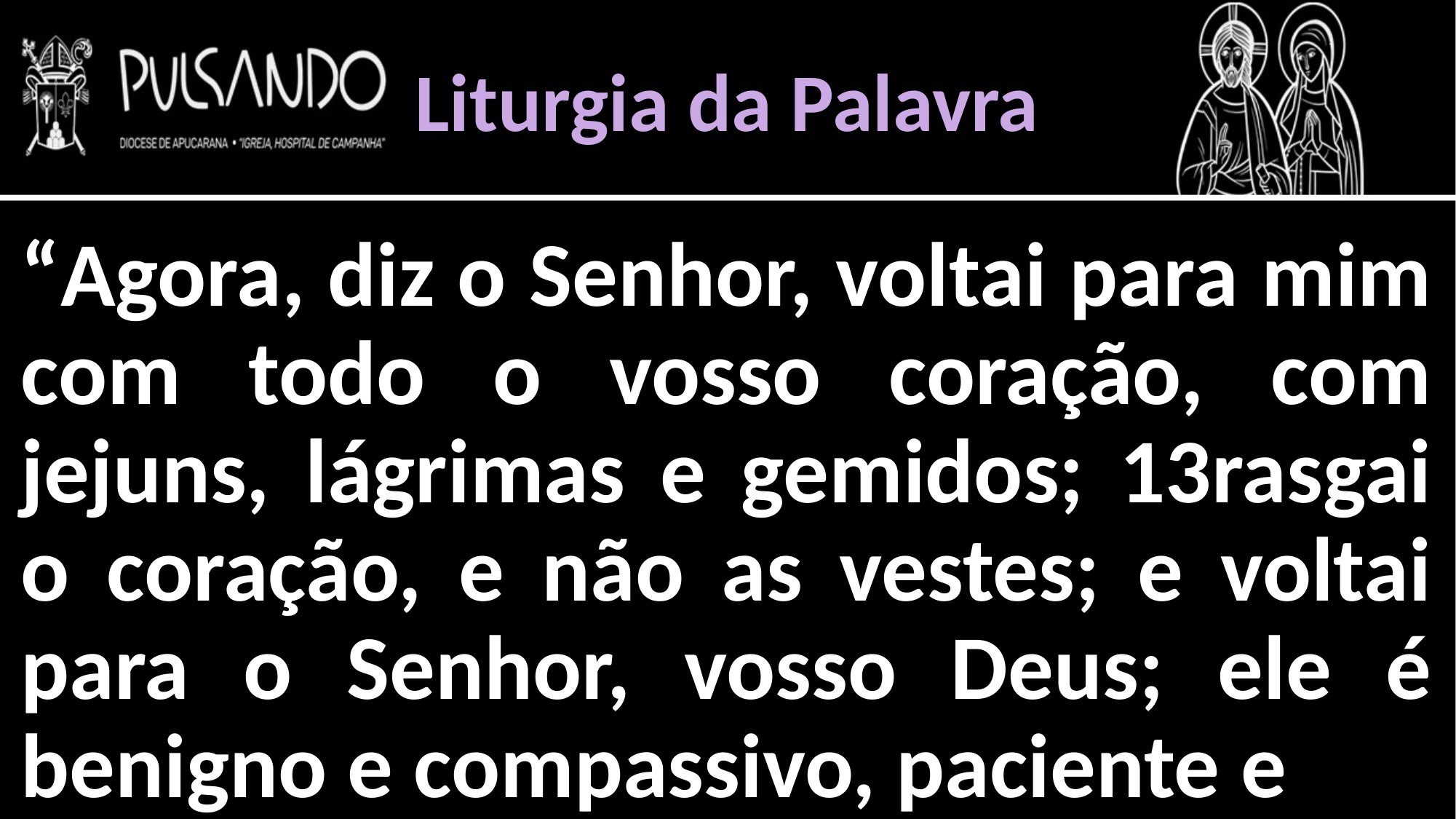

Liturgia da Palavra
“Agora, diz o Senhor, voltai para mim com todo o vosso coração, com jejuns, lágrimas e gemidos; 13rasgai o coração, e não as vestes; e voltai para o Senhor, vosso Deus; ele é benigno e compassivo, paciente e